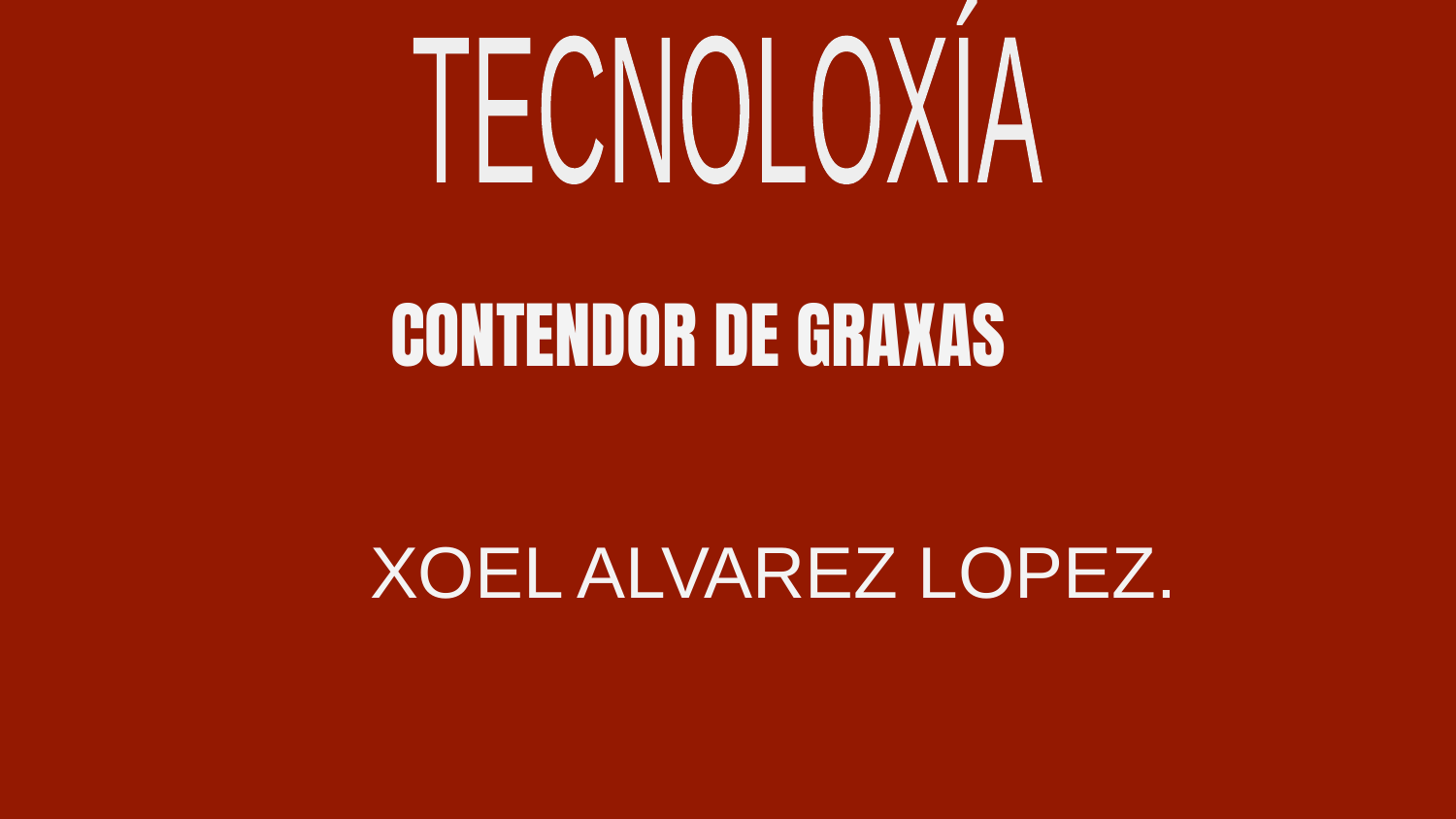

TECNOLOXÍA
#

                                CONTENDOR DE GRAXAS

                              XOEL ALVAREZ LOPEZ.